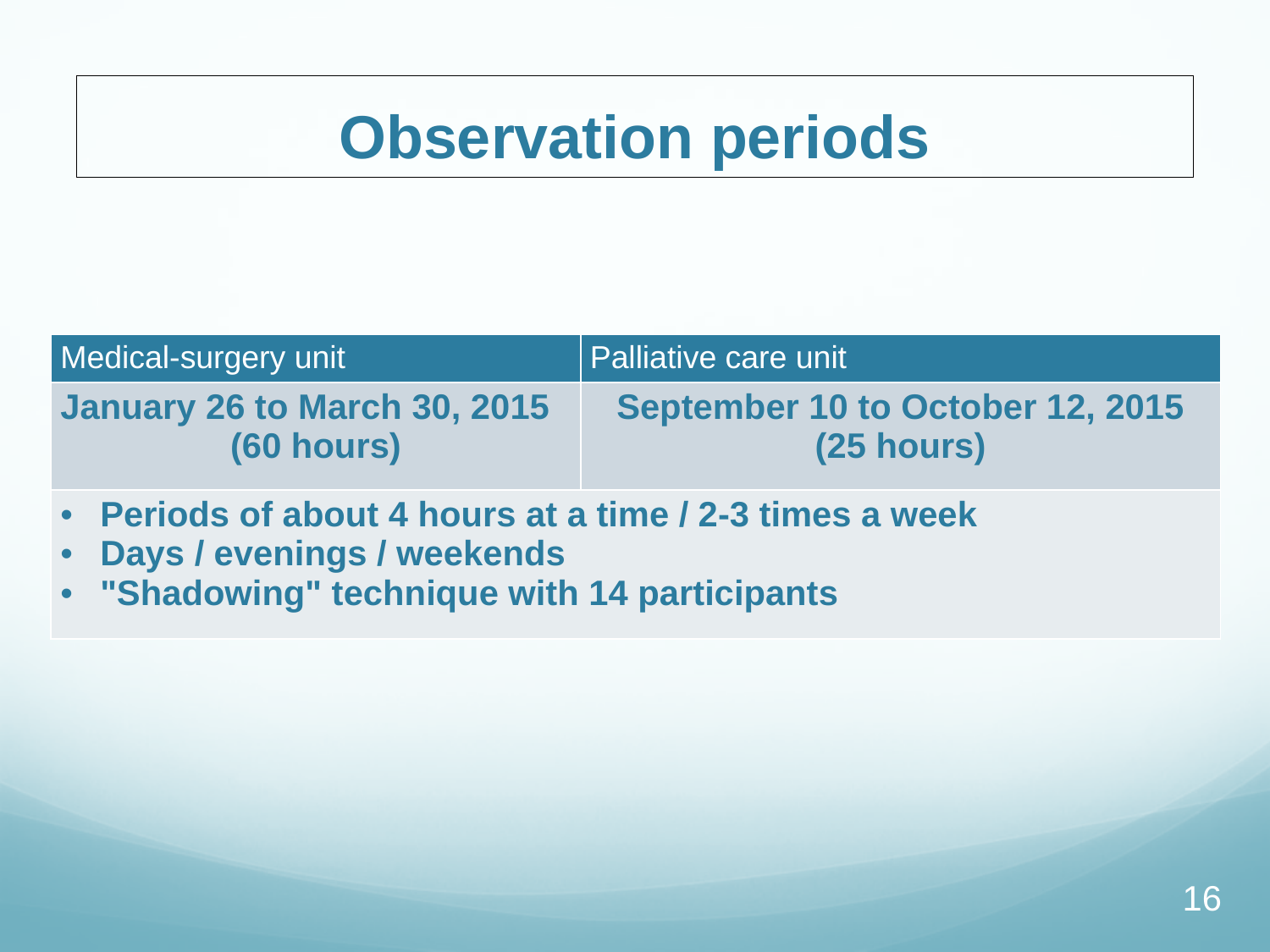

# Observation periods
| Medical-surgery unit | Palliative care unit |
| --- | --- |
| January 26 to March 30, 2015 (60 hours) | September 10 to October 12, 2015 (25 hours) |
| Periods of about 4 hours at a time / 2-3 times a week Days / evenings / weekends "Shadowing" technique with 14 participants |  |
16